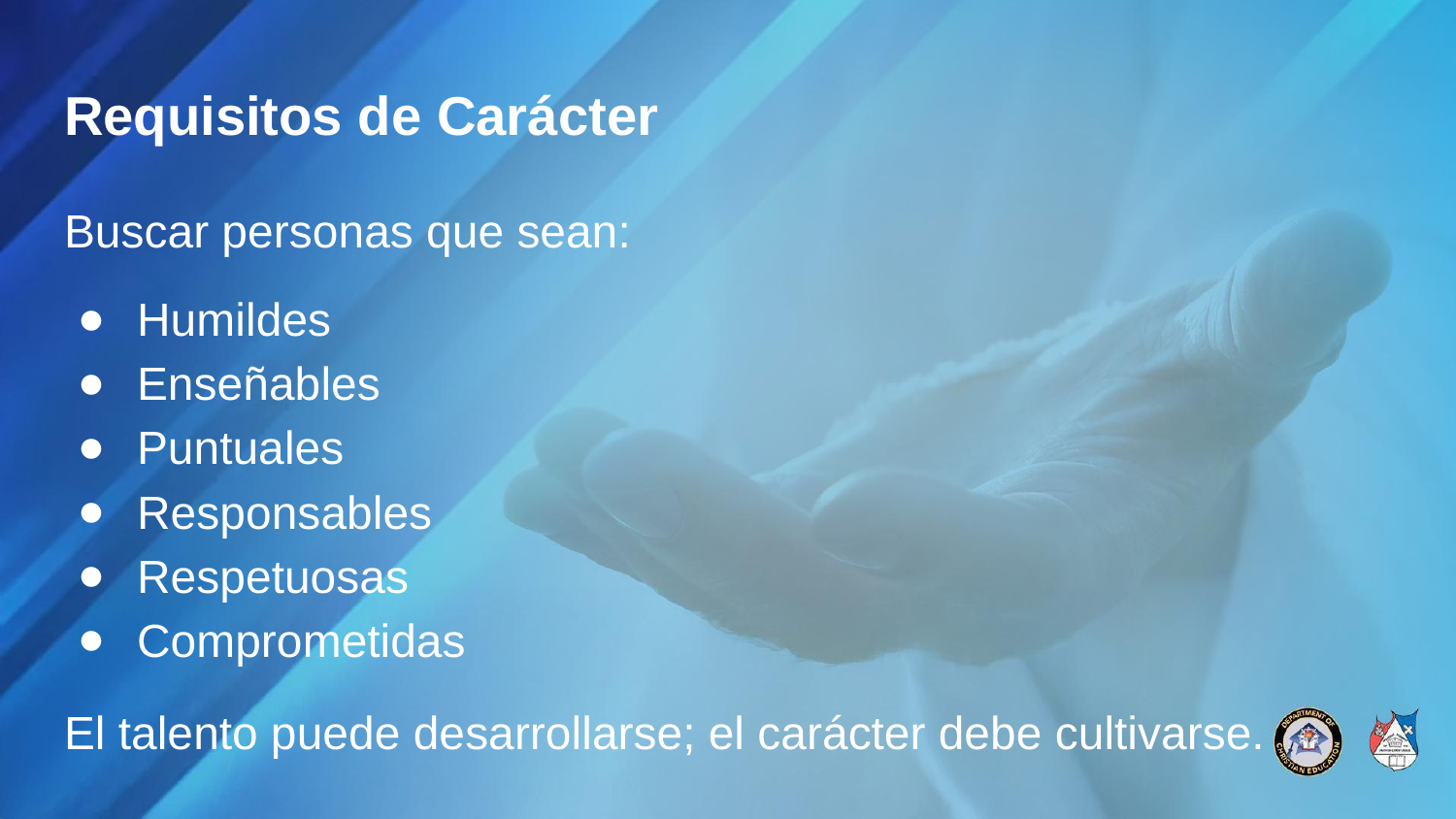

# Requisitos de Carácter
Buscar personas que sean:
Humildes
Enseñables
Puntuales
Responsables
Respetuosas
Comprometidas
El talento puede desarrollarse; el carácter debe cultivarse.